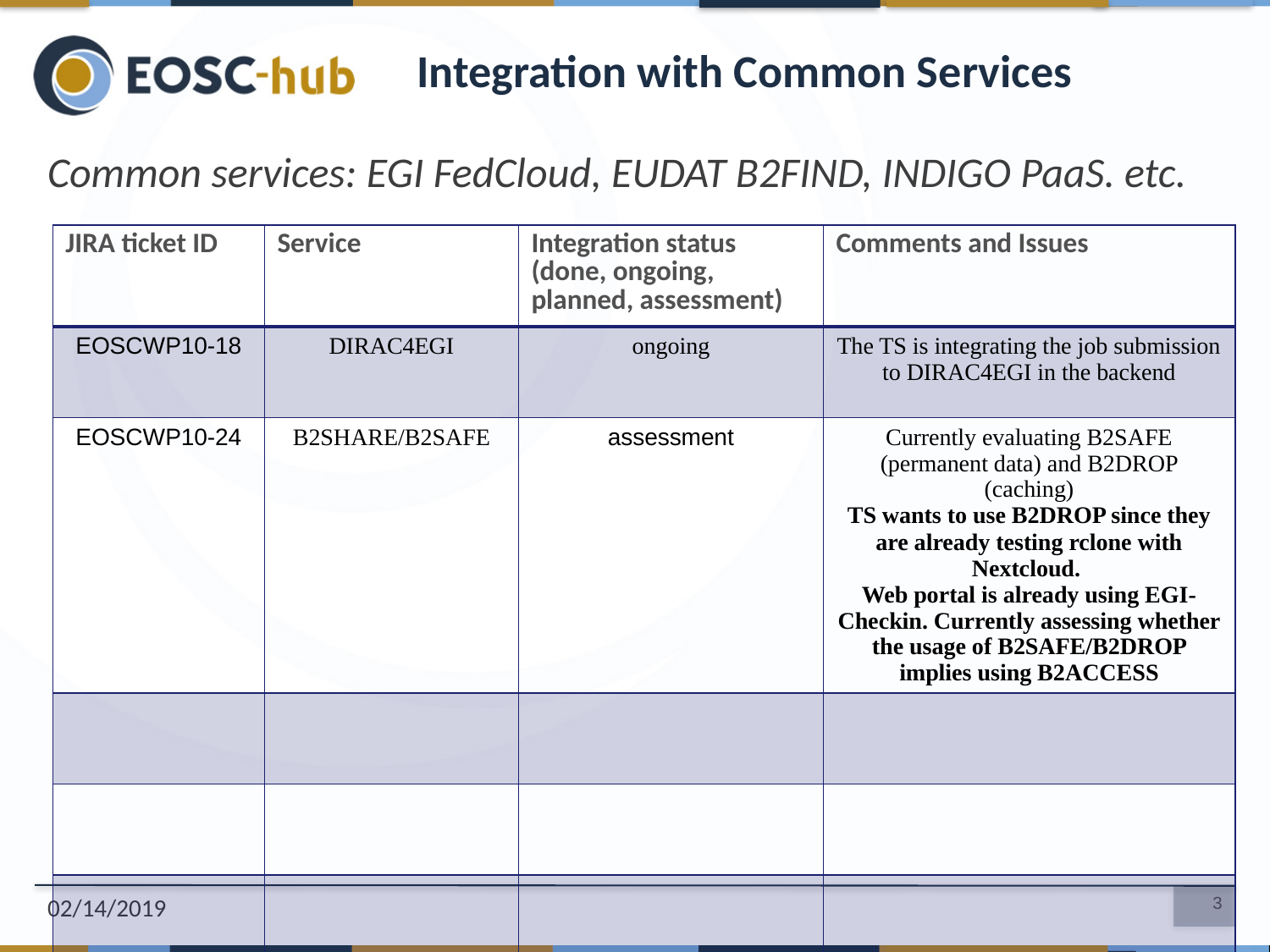

Integration with Common Services
Common services: EGI FedCloud, EUDAT B2FIND, INDIGO PaaS. etc.
| JIRA ticket ID | Service | Integration status (done, ongoing, planned, assessment) | Comments and Issues |
| --- | --- | --- | --- |
| EOSCWP10-18 | DIRAC4EGI | ongoing | The TS is integrating the job submission to DIRAC4EGI in the backend |
| EOSCWP10-24 | B2SHARE/B2SAFE | assessment | Currently evaluating B2SAFE (permanent data) and B2DROP (caching) TS wants to use B2DROP since they are already testing rclone with Nextcloud. Web portal is already using EGI-Checkin. Currently assessing whether the usage of B2SAFE/B2DROP implies using B2ACCESS |
|  |  |  |  |
|  |  |  |  |
|  |  |  |  |
02/14/2019
3